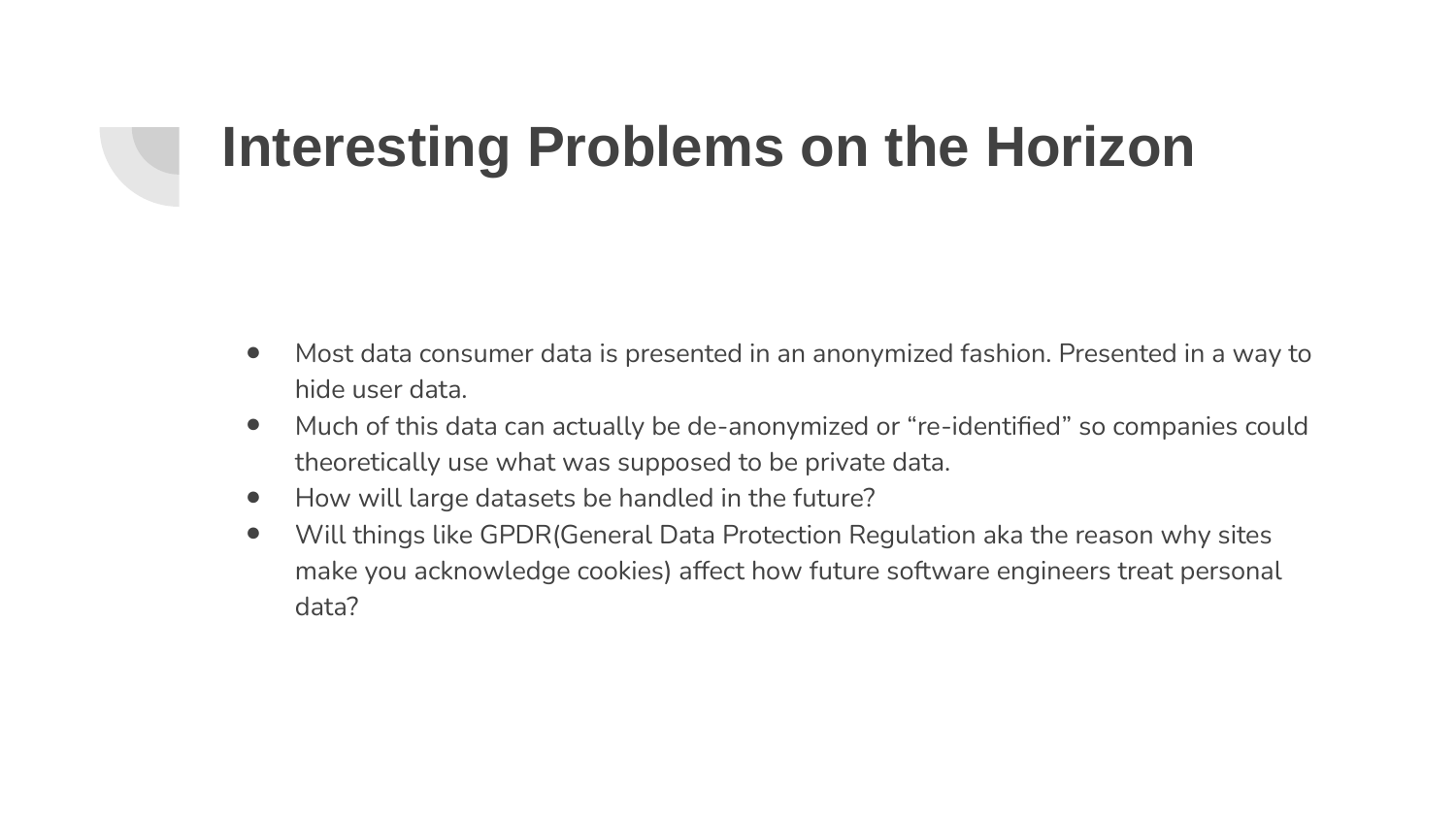

# Interesting Problems on the Horizon
Most data consumer data is presented in an anonymized fashion. Presented in a way to hide user data.
Much of this data can actually be de-anonymized or “re-identified” so companies could theoretically use what was supposed to be private data.
How will large datasets be handled in the future?
Will things like GPDR(General Data Protection Regulation aka the reason why sites make you acknowledge cookies) affect how future software engineers treat personal data?